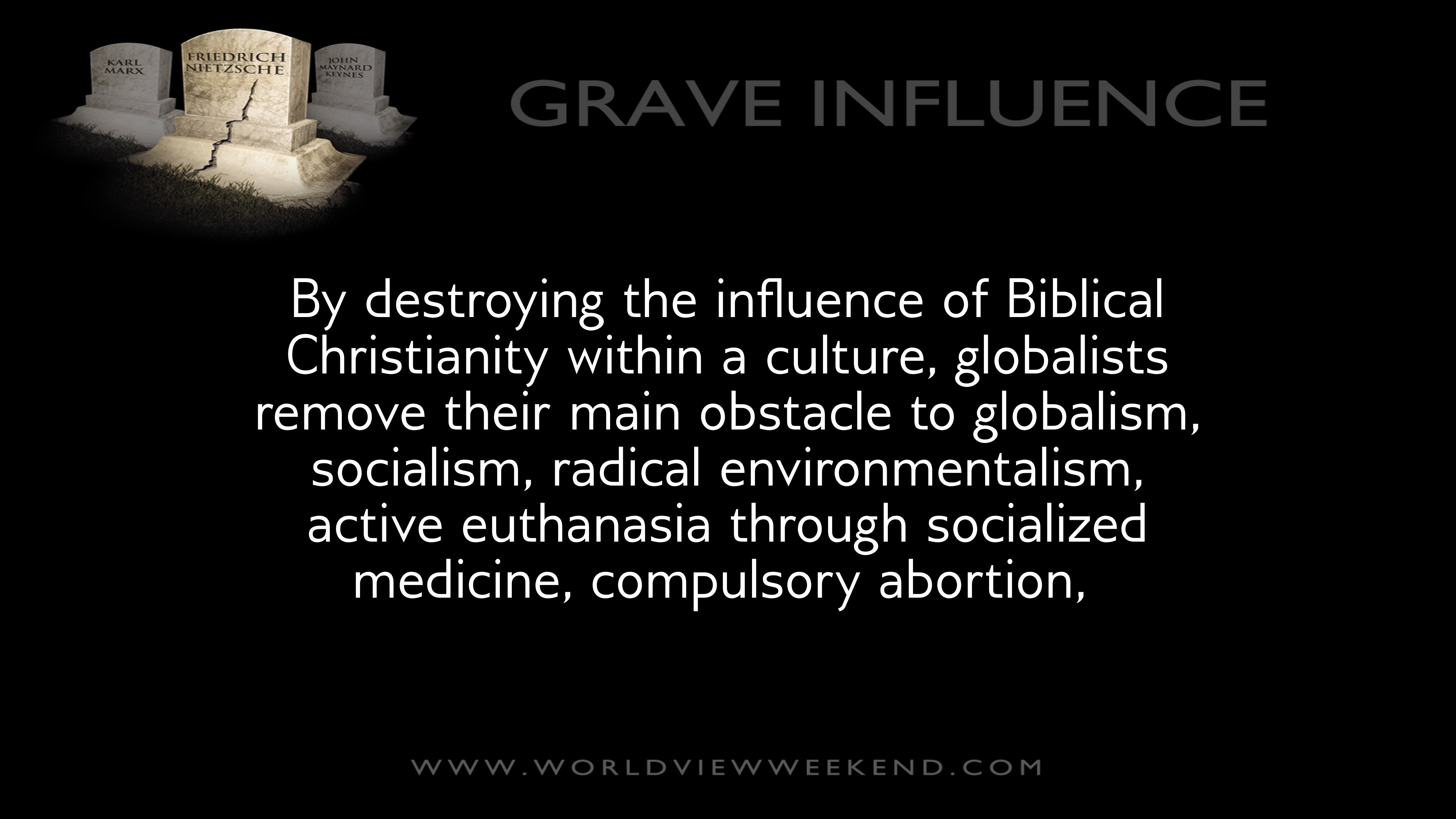

By destroying the influence of Biblical Christianity within a culture, globalists remove their main obstacle to globalism, socialism, radical environmentalism, active euthanasia through socialized medicine, compulsory abortion,